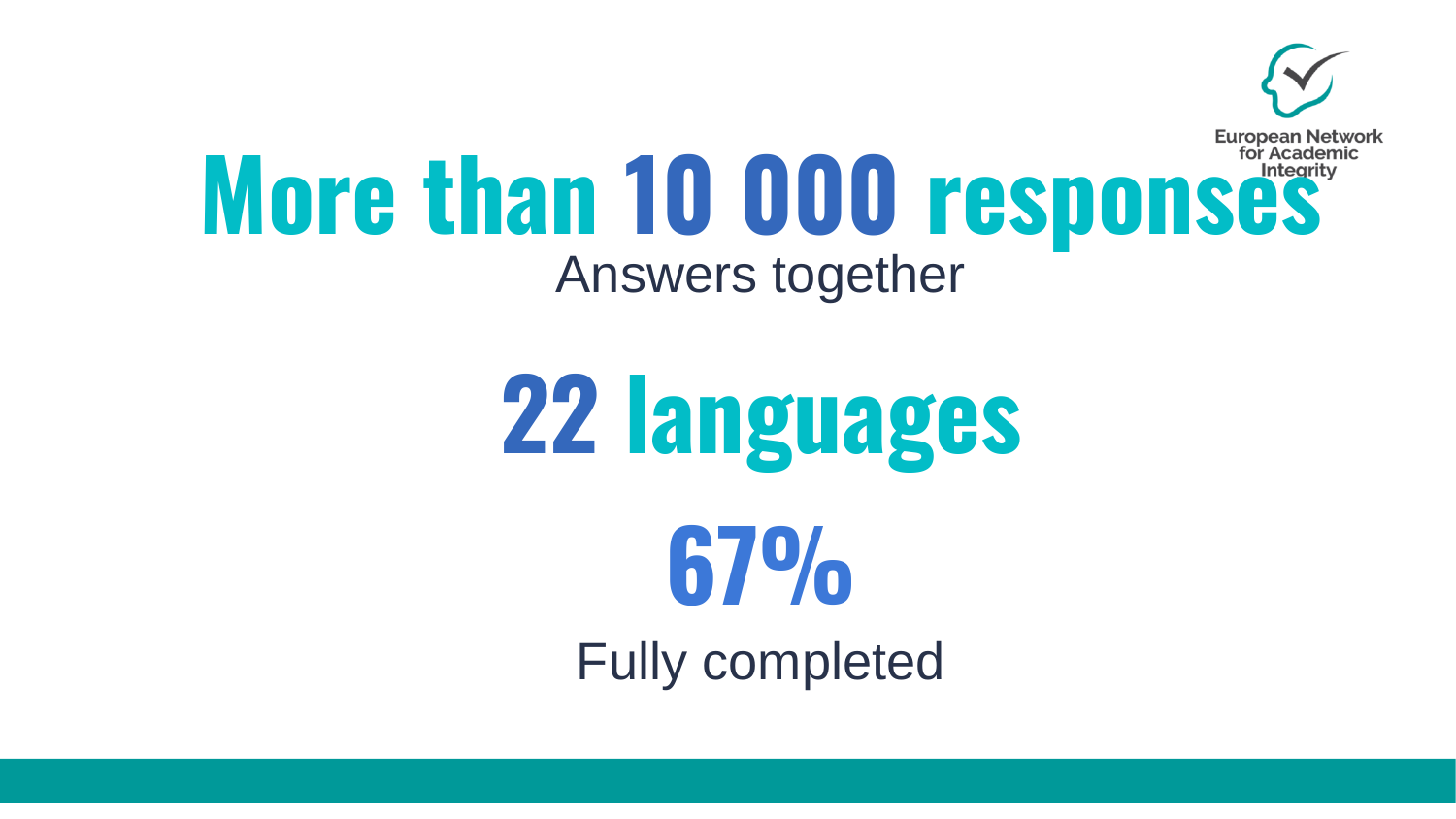

More than 10 000 responses
Answers together
22 languages
67%
Fully completed